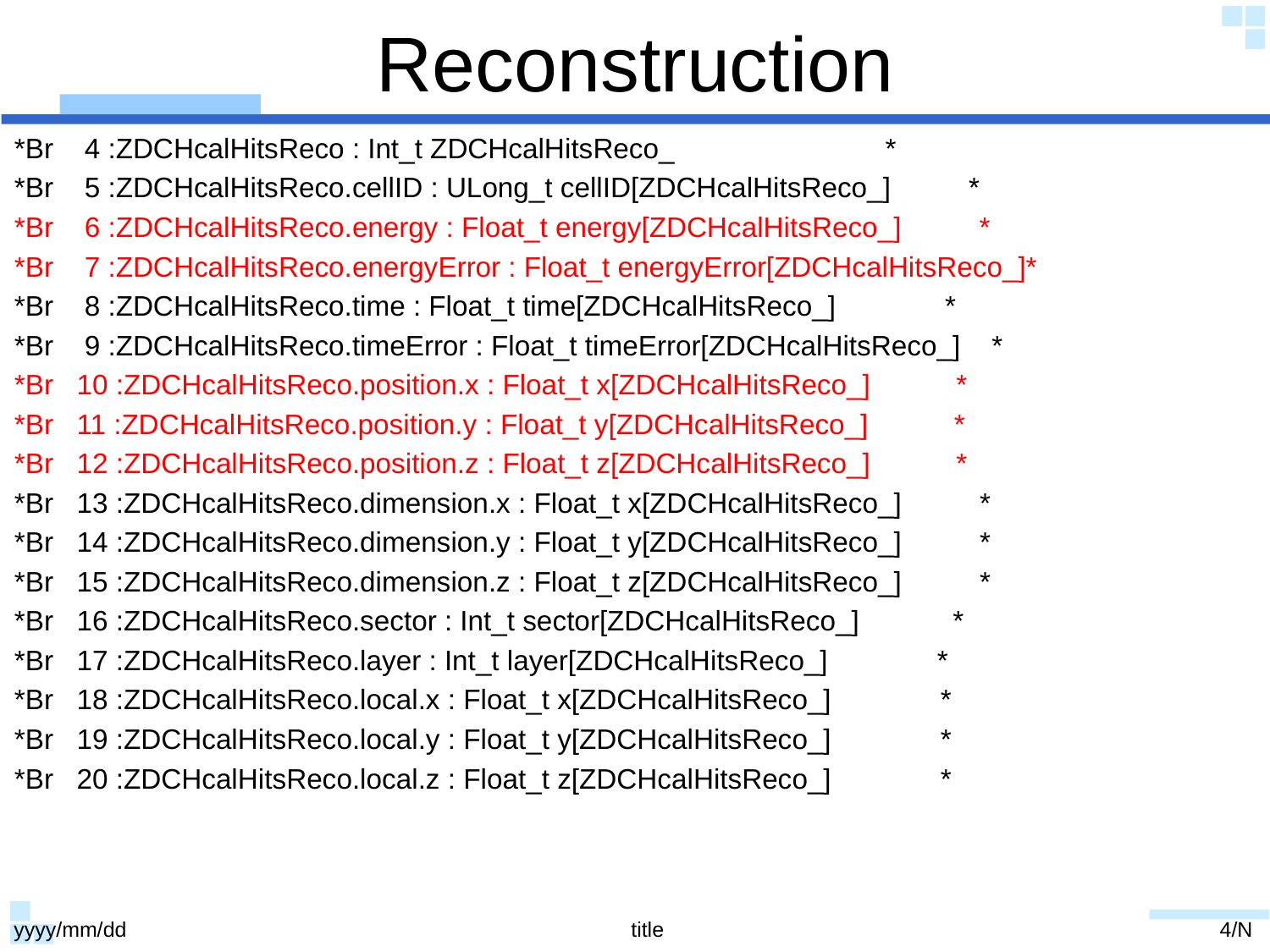

# Reconstruction
*Br    4 :ZDCHcalHitsReco : Int_t ZDCHcalHitsReco_                           *
*Br    5 :ZDCHcalHitsReco.cellID : ULong_t cellID[ZDCHcalHitsReco_]          *
*Br    6 :ZDCHcalHitsReco.energy : Float_t energy[ZDCHcalHitsReco_]          *
*Br    7 :ZDCHcalHitsReco.energyError : Float_t energyError[ZDCHcalHitsReco_]*
*Br    8 :ZDCHcalHitsReco.time : Float_t time[ZDCHcalHitsReco_]              *
*Br    9 :ZDCHcalHitsReco.timeError : Float_t timeError[ZDCHcalHitsReco_]    *
*Br   10 :ZDCHcalHitsReco.position.x : Float_t x[ZDCHcalHitsReco_]           *
*Br   11 :ZDCHcalHitsReco.position.y : Float_t y[ZDCHcalHitsReco_]           *
*Br   12 :ZDCHcalHitsReco.position.z : Float_t z[ZDCHcalHitsReco_]           *
*Br   13 :ZDCHcalHitsReco.dimension.x : Float_t x[ZDCHcalHitsReco_]          *
*Br   14 :ZDCHcalHitsReco.dimension.y : Float_t y[ZDCHcalHitsReco_]          *
*Br   15 :ZDCHcalHitsReco.dimension.z : Float_t z[ZDCHcalHitsReco_]          *
*Br   16 :ZDCHcalHitsReco.sector : Int_t sector[ZDCHcalHitsReco_]            *
*Br   17 :ZDCHcalHitsReco.layer : Int_t layer[ZDCHcalHitsReco_]              *
*Br   18 :ZDCHcalHitsReco.local.x : Float_t x[ZDCHcalHitsReco_]              *
*Br   19 :ZDCHcalHitsReco.local.y : Float_t y[ZDCHcalHitsReco_]              *
*Br   20 :ZDCHcalHitsReco.local.z : Float_t z[ZDCHcalHitsReco_]              *

yyyy/mm/dd
title
4/N